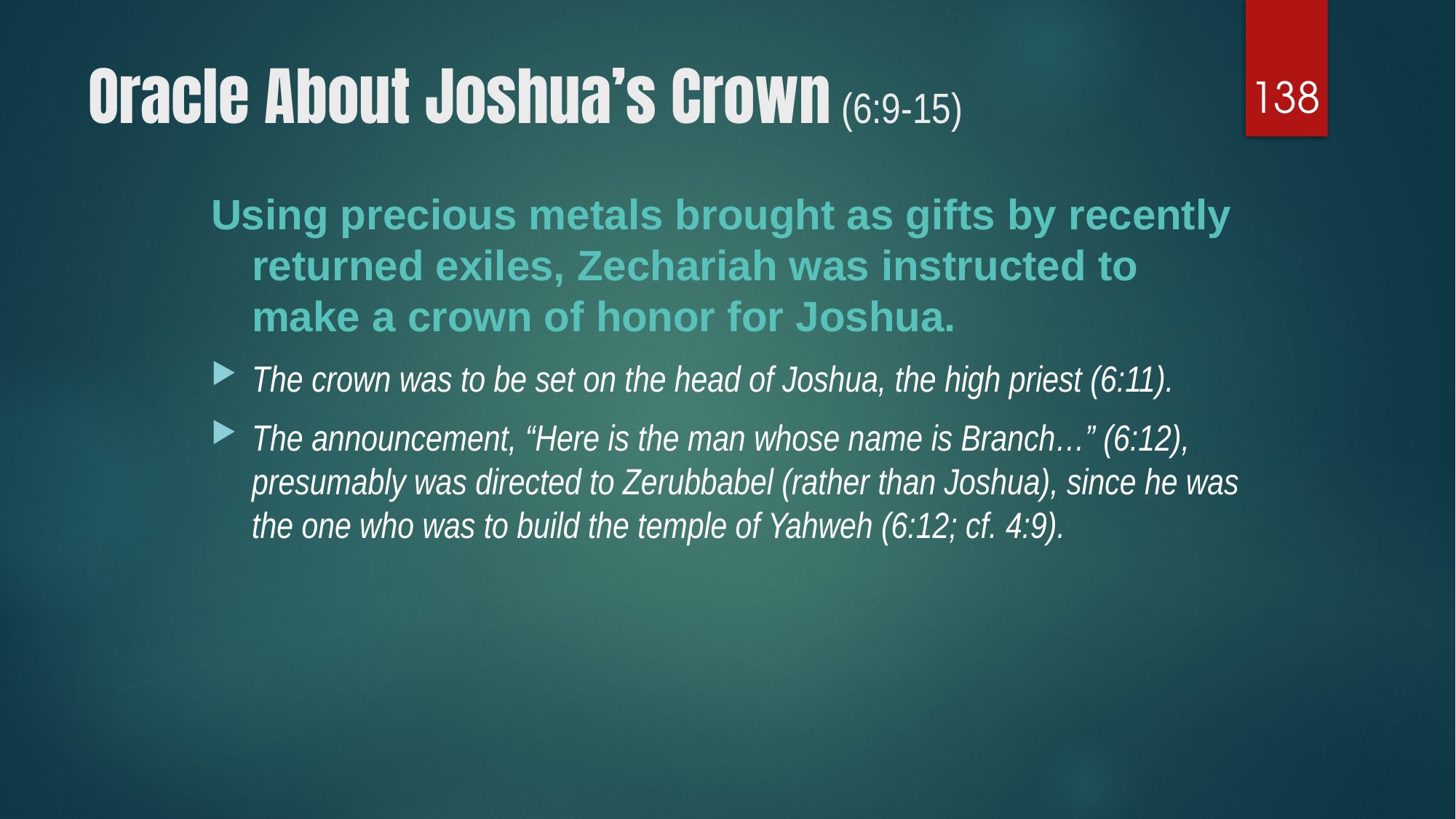

138
# Oracle About Joshua’s Crown (6:9-15)
Using precious metals brought as gifts by recently returned exiles, Zechariah was instructed to make a crown of honor for Joshua.
The crown was to be set on the head of Joshua, the high priest (6:11).
The announcement, “Here is the man whose name is Branch…” (6:12), presumably was directed to Zerubbabel (rather than Joshua), since he was the one who was to build the temple of Yahweh (6:12; cf. 4:9).